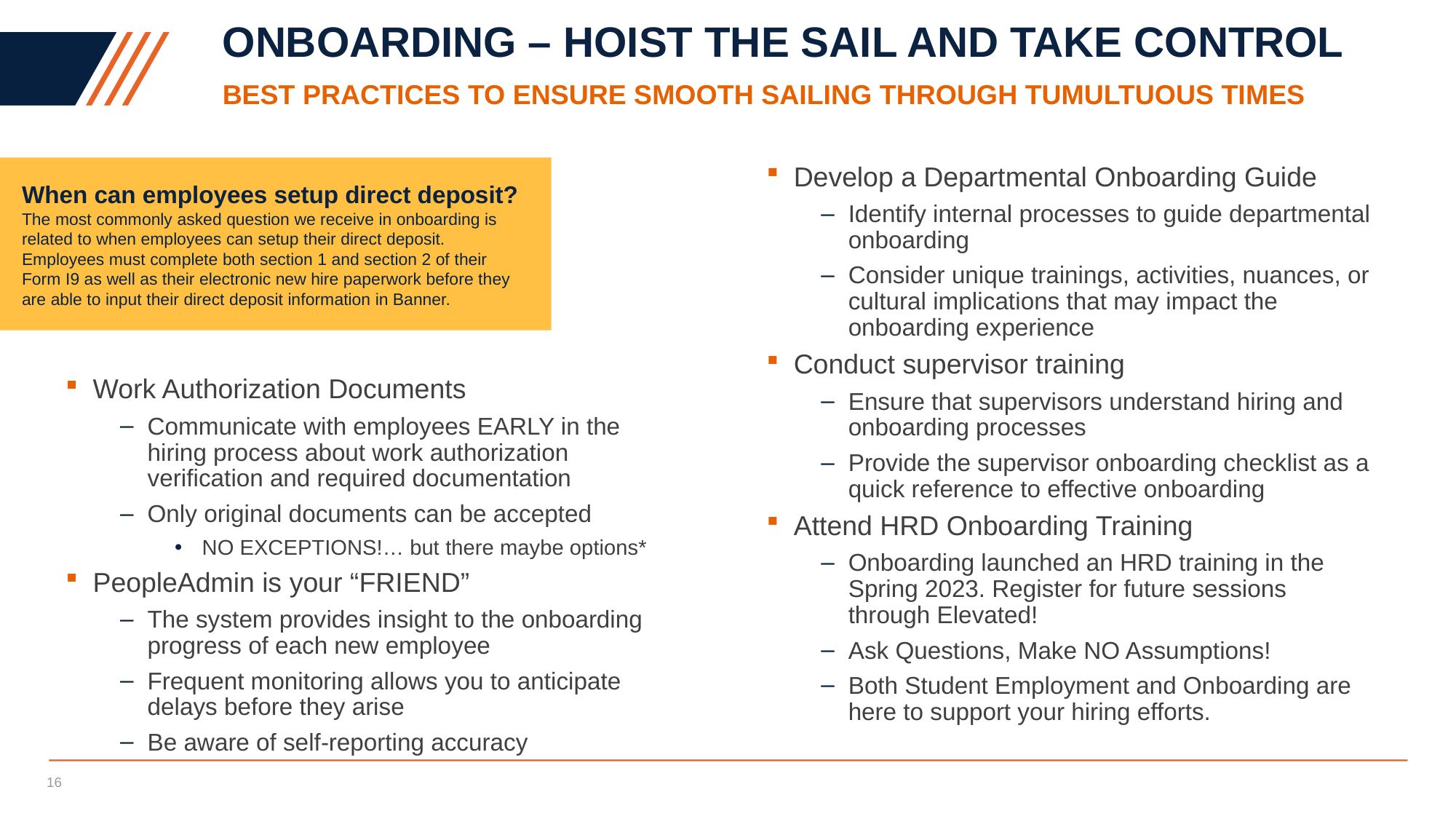

# onboarding – hoist the sail and take control
Best practices to ensure smooth sailing through tumultuous times
When can employees setup direct deposit?
The most commonly asked question we receive in onboarding is related to when employees can setup their direct deposit. Employees must complete both section 1 and section 2 of their Form I9 as well as their electronic new hire paperwork before they are able to input their direct deposit information in Banner.
Develop a Departmental Onboarding Guide
Identify internal processes to guide departmental onboarding
Consider unique trainings, activities, nuances, or cultural implications that may impact the onboarding experience
Conduct supervisor training
Ensure that supervisors understand hiring and onboarding processes
Provide the supervisor onboarding checklist as a quick reference to effective onboarding
Attend HRD Onboarding Training
Onboarding launched an HRD training in the Spring 2023. Register for future sessions through Elevated!
Ask Questions, Make NO Assumptions!
Both Student Employment and Onboarding are here to support your hiring efforts.
Work Authorization Documents
Communicate with employees EARLY in the hiring process about work authorization verification and required documentation
Only original documents can be accepted
NO EXCEPTIONS!… but there maybe options*
PeopleAdmin is your “FRIEND”
The system provides insight to the onboarding progress of each new employee
Frequent monitoring allows you to anticipate delays before they arise
Be aware of self-reporting accuracy
16